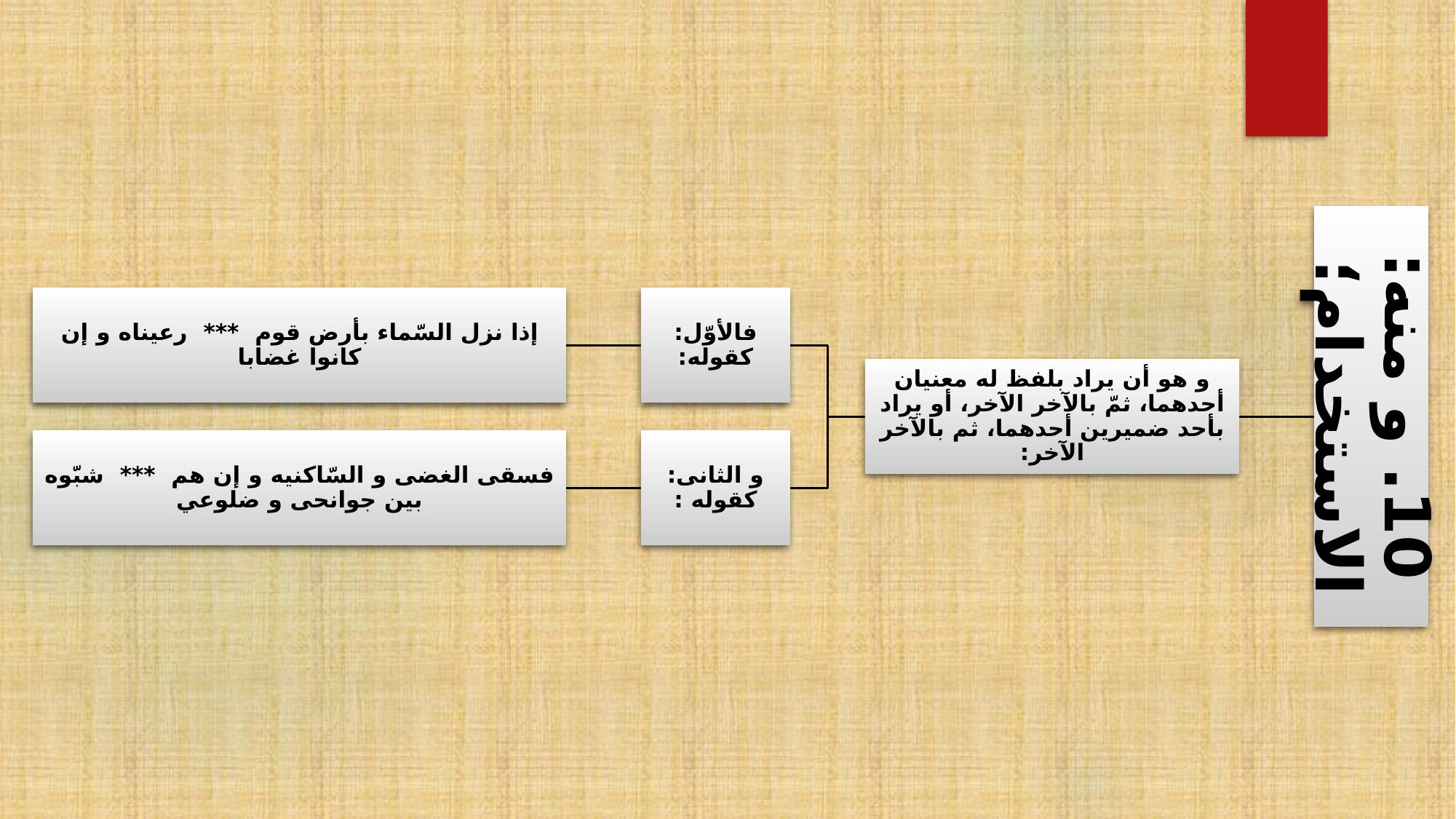

10. و منه: الاستخدام؛
و هو أن يراد بلفظ له معنيان أحدهما، ثمّ بالآخر الآخر، أو يراد بأحد ضميرين أحدهما، ثم بالآخر الآخر:
فالأوّل: كقوله:
إذا نزل السّماء بأرض قوم  ***  رعيناه و إن كانوا غضابا
و الثانى: كقوله :
فسقى الغضى و السّاكنيه و إن هم  ***  شبّوه بين جوانحى و ضلوعي‏